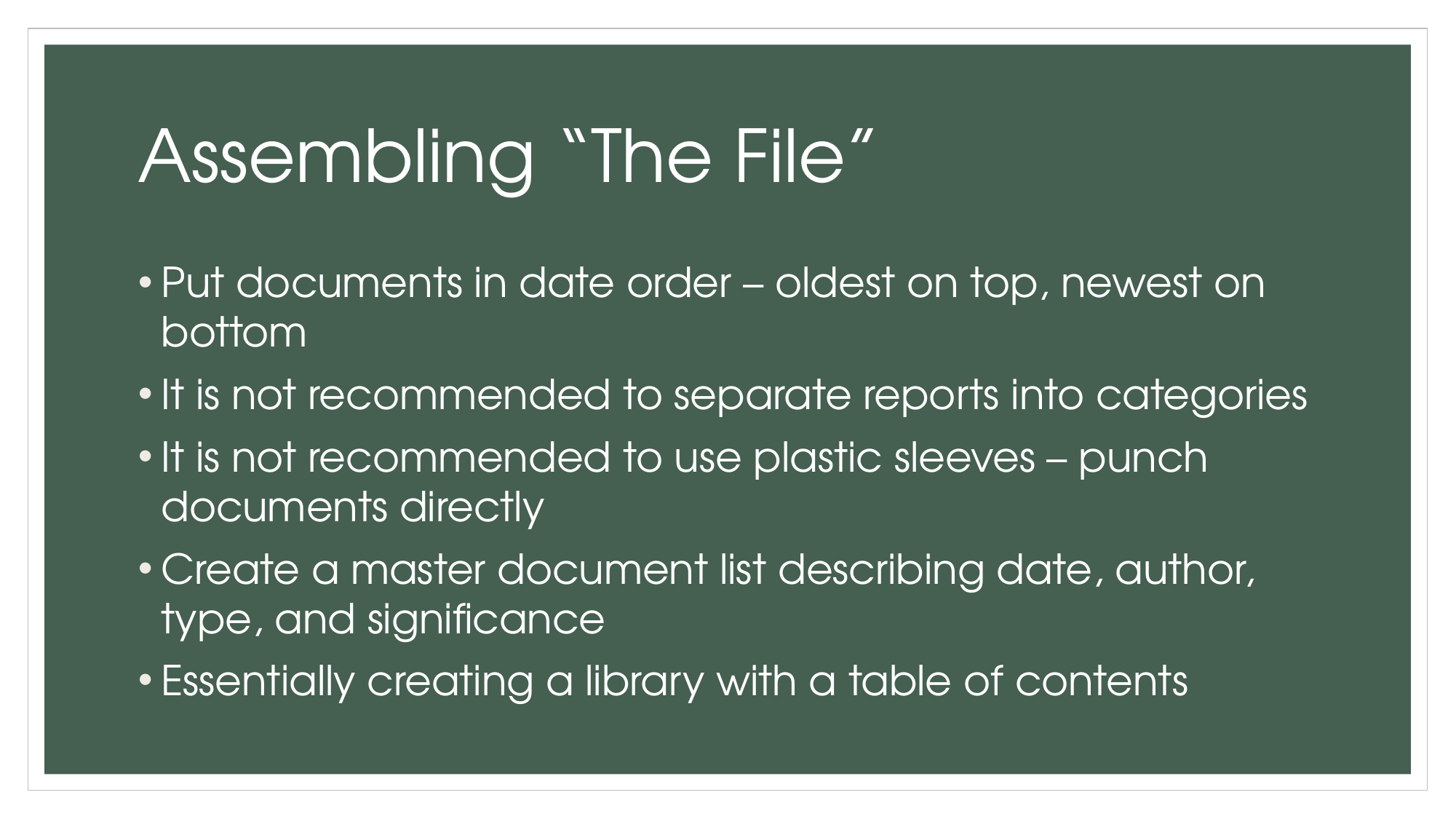

# Assembling “The File”
Put documents in date order – oldest on top, newest on bottom
It is not recommended to separate reports into categories
It is not recommended to use plastic sleeves – punch documents directly
Create a master document list describing date, author, type, and significance
Essentially creating a library with a table of contents